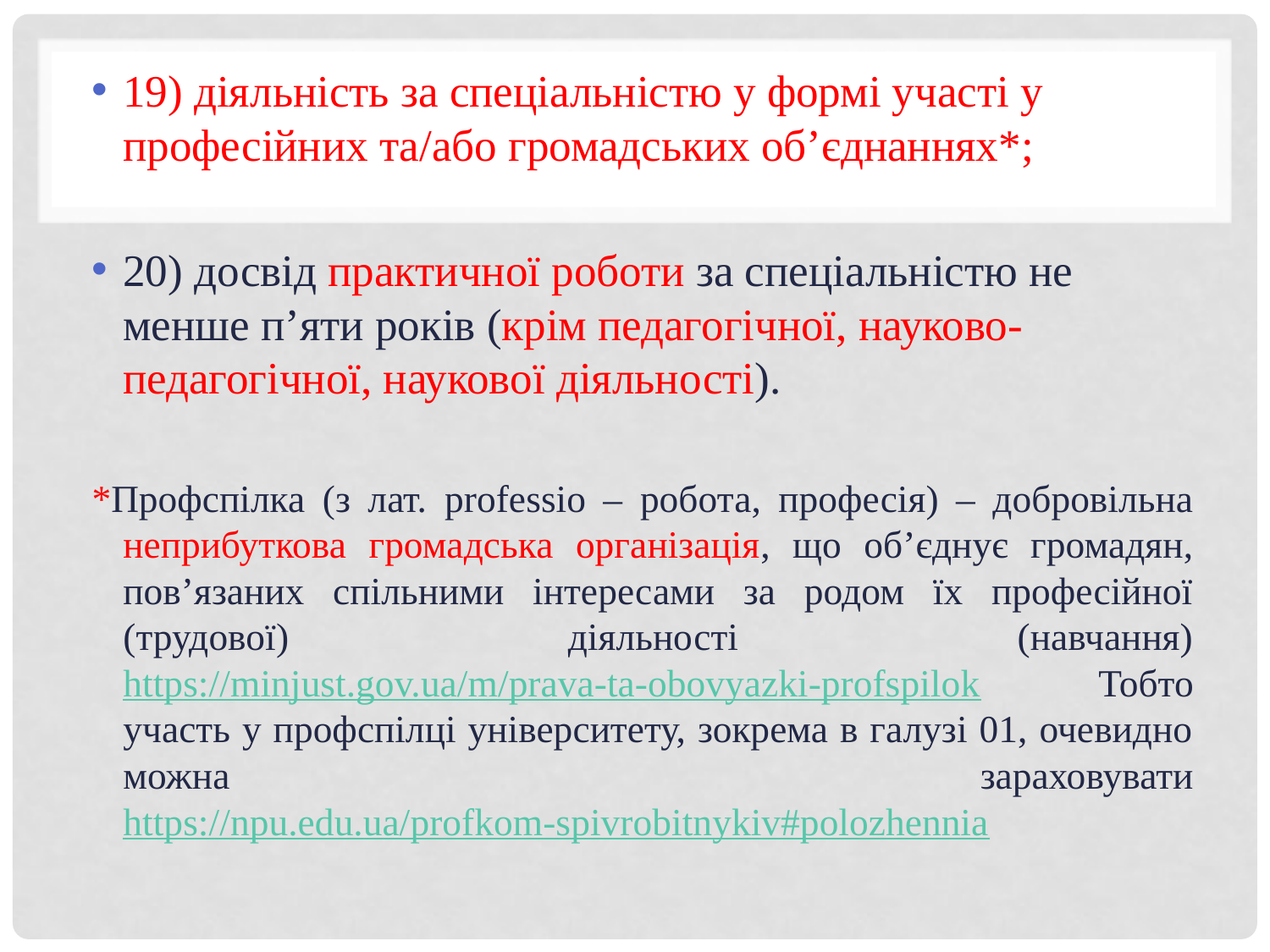

19) діяльність за спеціальністю у формі участі у професійних та/або громадських об’єднаннях*;

20) досвід практичної роботи за спеціальністю не менше п’яти років (крім педагогічної, науково-педагогічної, наукової діяльності).

*Профспілка (з лат. professio – робота, професія) – добровільна неприбуткова громадська організація, що об’єднує громадян, пов’язаних спільними інтересами за родом їх професійної (трудової) діяльності (навчання) https://minjust.gov.ua/m/prava-ta-obovyazki-profspilok Тобто участь у профспілці університету, зокрема в галузі 01, очевидно можна зараховувати https://npu.edu.ua/profkom-spivrobitnykiv#polozhennia